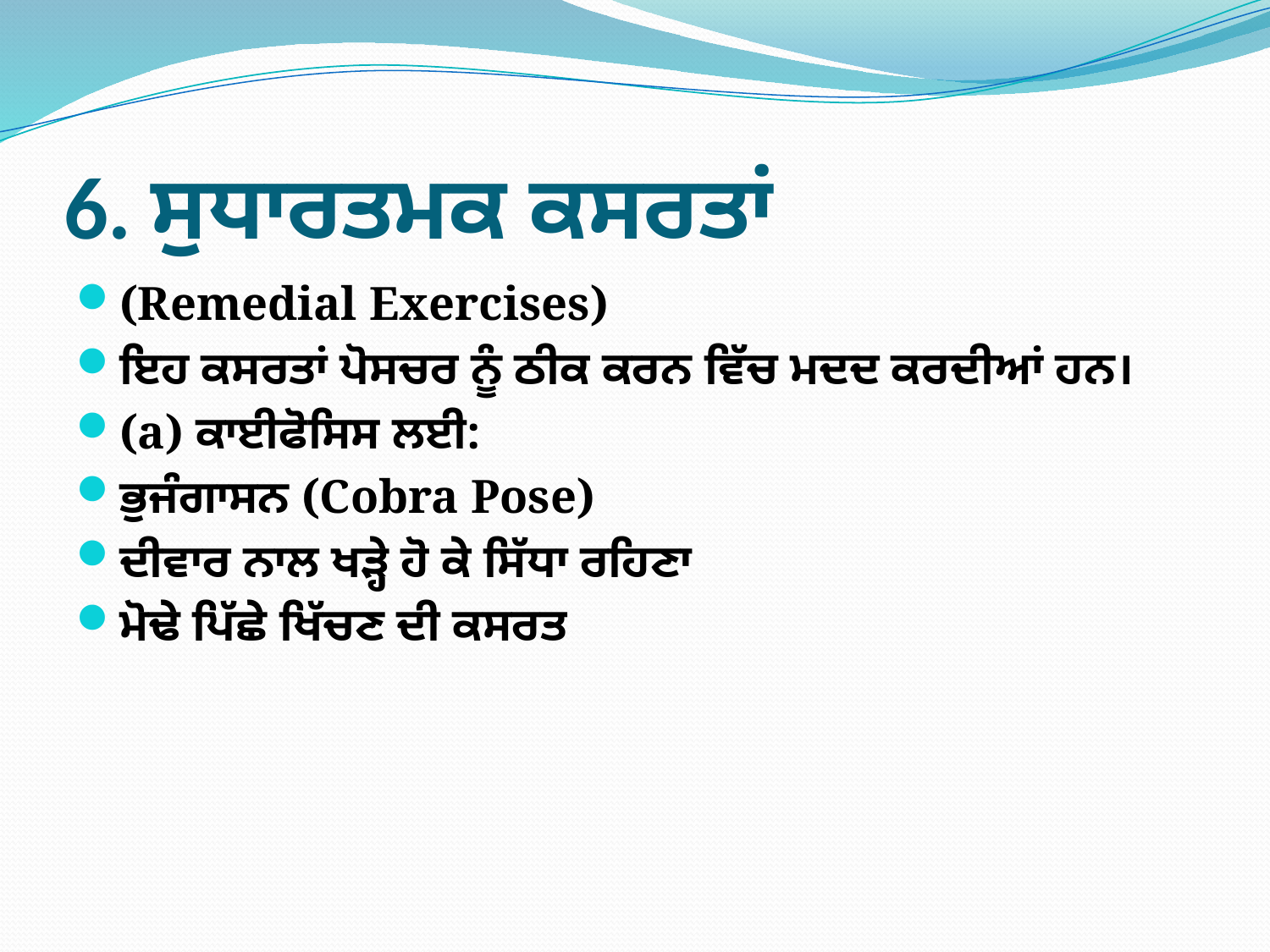

# 6. ਸੁਧਾਰਤਮਕ ਕਸਰਤਾਂ
(Remedial Exercises)
ਇਹ ਕਸਰਤਾਂ ਪੋਸਚਰ ਨੂੰ ਠੀਕ ਕਰਨ ਵਿੱਚ ਮਦਦ ਕਰਦੀਆਂ ਹਨ।
(a) ਕਾਈਫੋਸਿਸ ਲਈ:
ਭੁਜੰਗਾਸਨ (Cobra Pose)
ਦੀਵਾਰ ਨਾਲ ਖੜ੍ਹੇ ਹੋ ਕੇ ਸਿੱਧਾ ਰਹਿਣਾ
ਮੋਢੇ ਪਿੱਛੇ ਖਿੱਚਣ ਦੀ ਕਸਰਤ